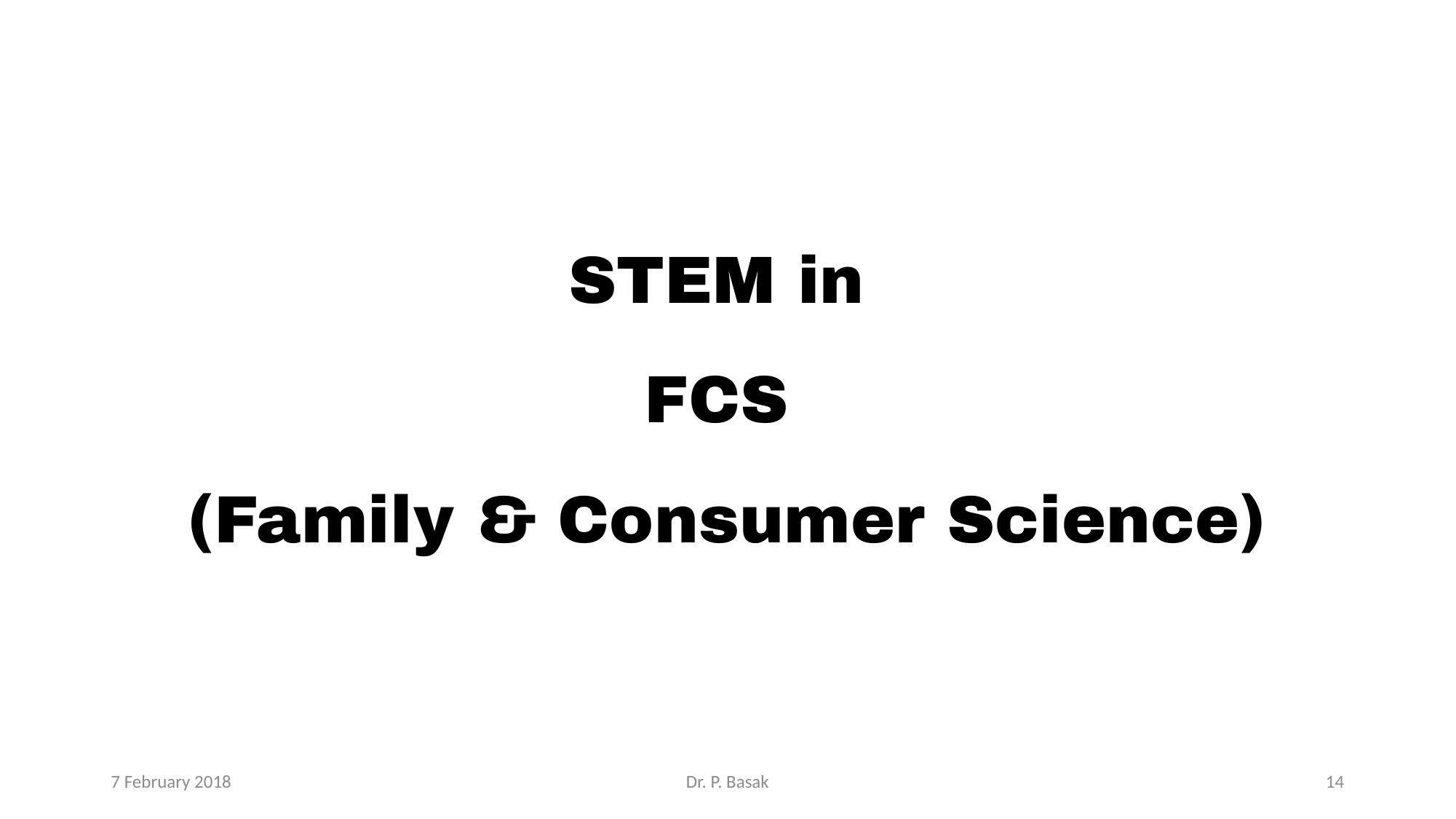

# STEM in FCS (Family & Consumer Science)
7 February 2018
Dr. P. Basak
14